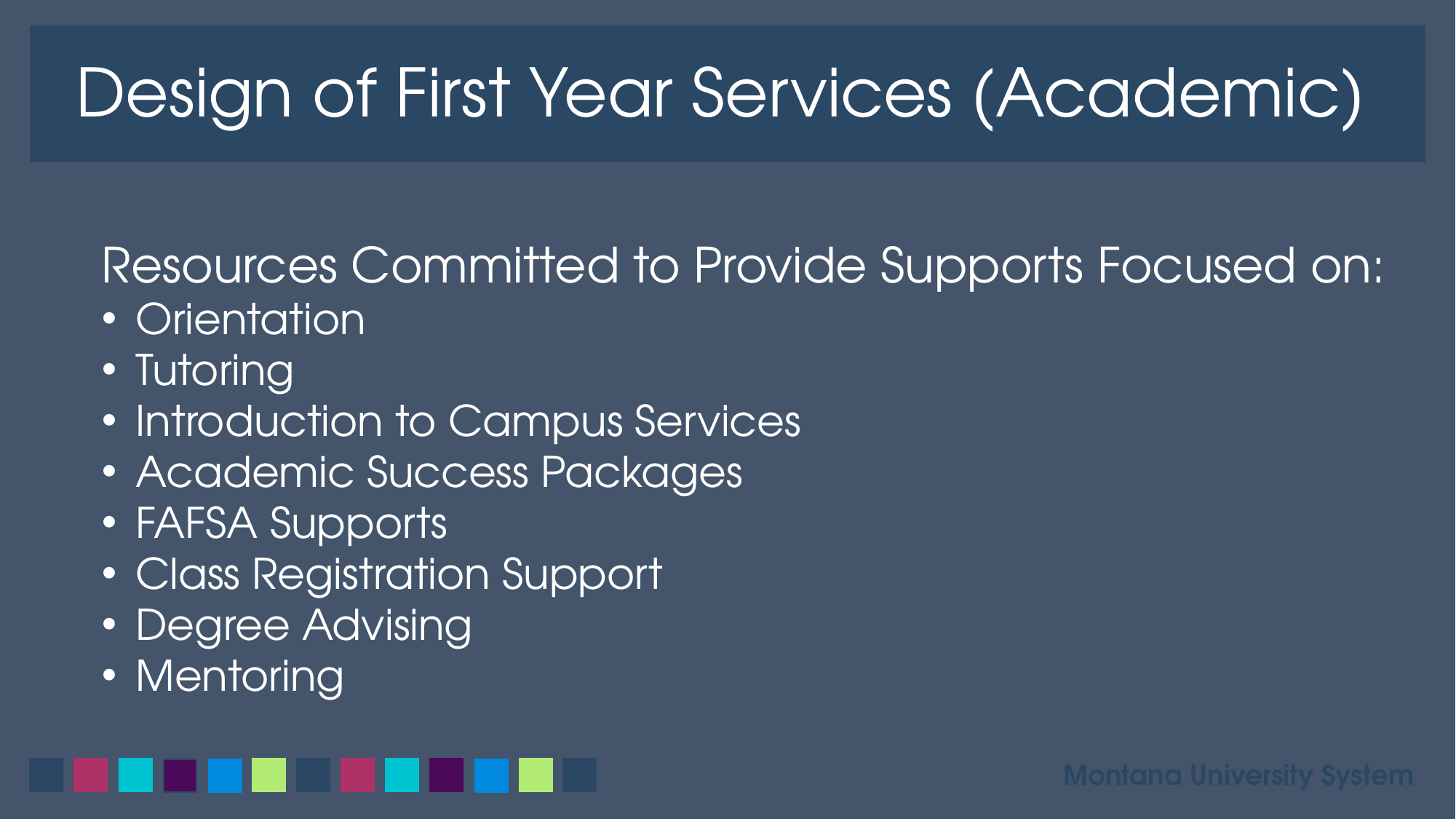

Design of First Year Services (Academic)
Resources Committed to Provide Supports Focused on:
Orientation
Tutoring
Introduction to Campus Services
Academic Success Packages
FAFSA Supports
Class Registration Support
Degree Advising
Mentoring